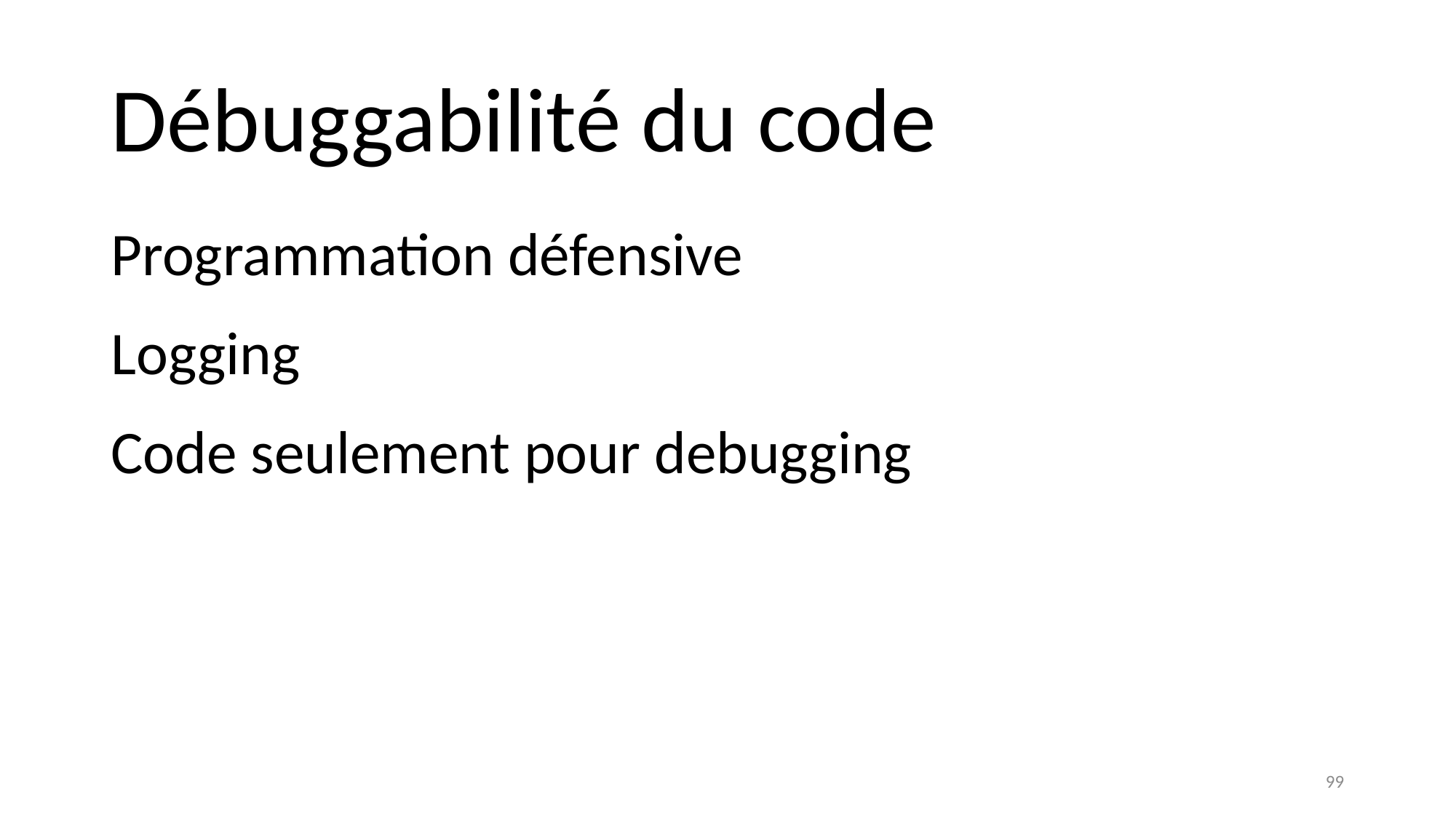

# Débuggabilité du code
Programmation défensive
Logging
Code seulement pour debugging
99